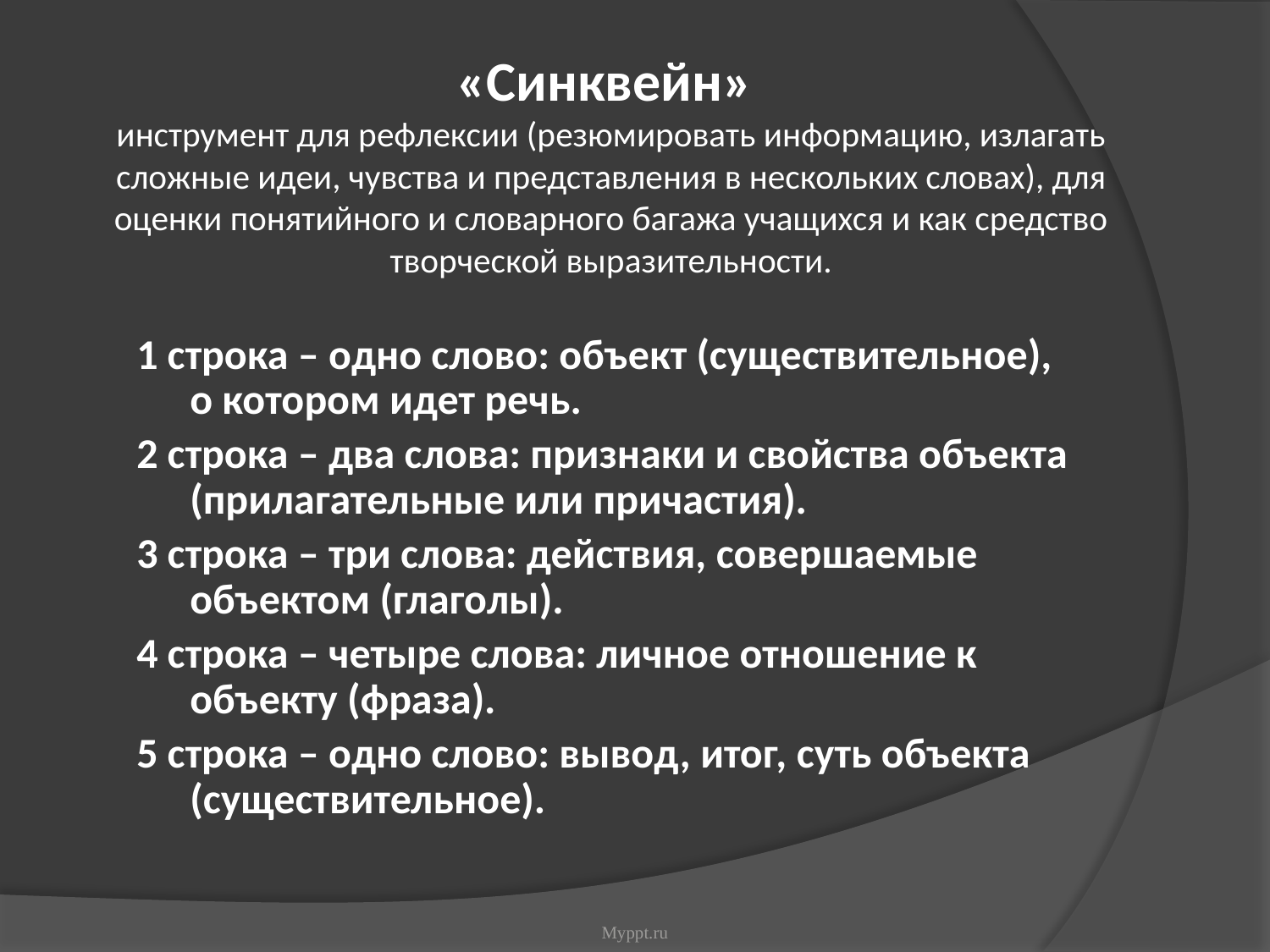

«Синквейн»
инструмент для рефлексии (резюмировать информацию, излагать сложные идеи, чувства и представления в нескольких словах), для оценки понятийного и словарного багажа учащихся и как средство творческой выразительности.
1 строка – одно слово: объект (существительное), о котором идет речь.
2 строка – два слова: признаки и свойства объекта (прилагательные или причастия).
3 строка – три слова: действия, совершаемые объектом (глаголы).
4 строка – четыре слова: личное отношение к объекту (фраза).
5 строка – одно слово: вывод, итог, суть объекта (существительное).
Myppt.ru